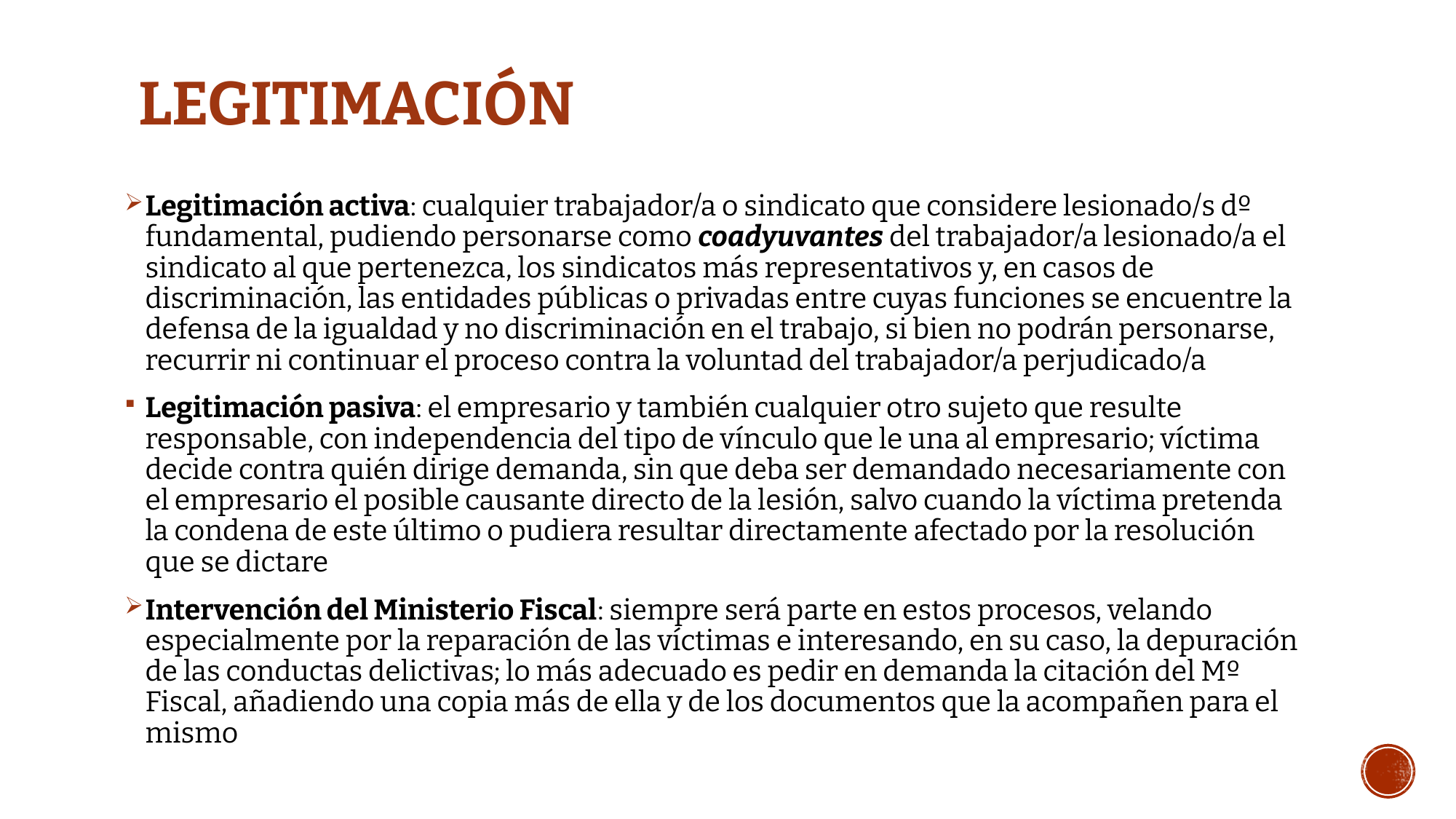

# legitimación
Legitimación activa: cualquier trabajador/a o sindicato que considere lesionado/s dº fundamental, pudiendo personarse como coadyuvantes del trabajador/a lesionado/a el sindicato al que pertenezca, los sindicatos más representativos y, en casos de discriminación, las entidades públicas o privadas entre cuyas funciones se encuentre la defensa de la igualdad y no discriminación en el trabajo, si bien no podrán personarse, recurrir ni continuar el proceso contra la voluntad del trabajador/a perjudicado/a
Legitimación pasiva: el empresario y también cualquier otro sujeto que resulte responsable, con independencia del tipo de vínculo que le una al empresario; víctima decide contra quién dirige demanda, sin que deba ser demandado necesariamente con el empresario el posible causante directo de la lesión, salvo cuando la víctima pretenda la condena de este último o pudiera resultar directamente afectado por la resolución que se dictare
Intervención del Ministerio Fiscal: siempre será parte en estos procesos, velando especialmente por la reparación de las víctimas e interesando, en su caso, la depuración de las conductas delictivas; lo más adecuado es pedir en demanda la citación del Mº Fiscal, añadiendo una copia más de ella y de los documentos que la acompañen para el mismo